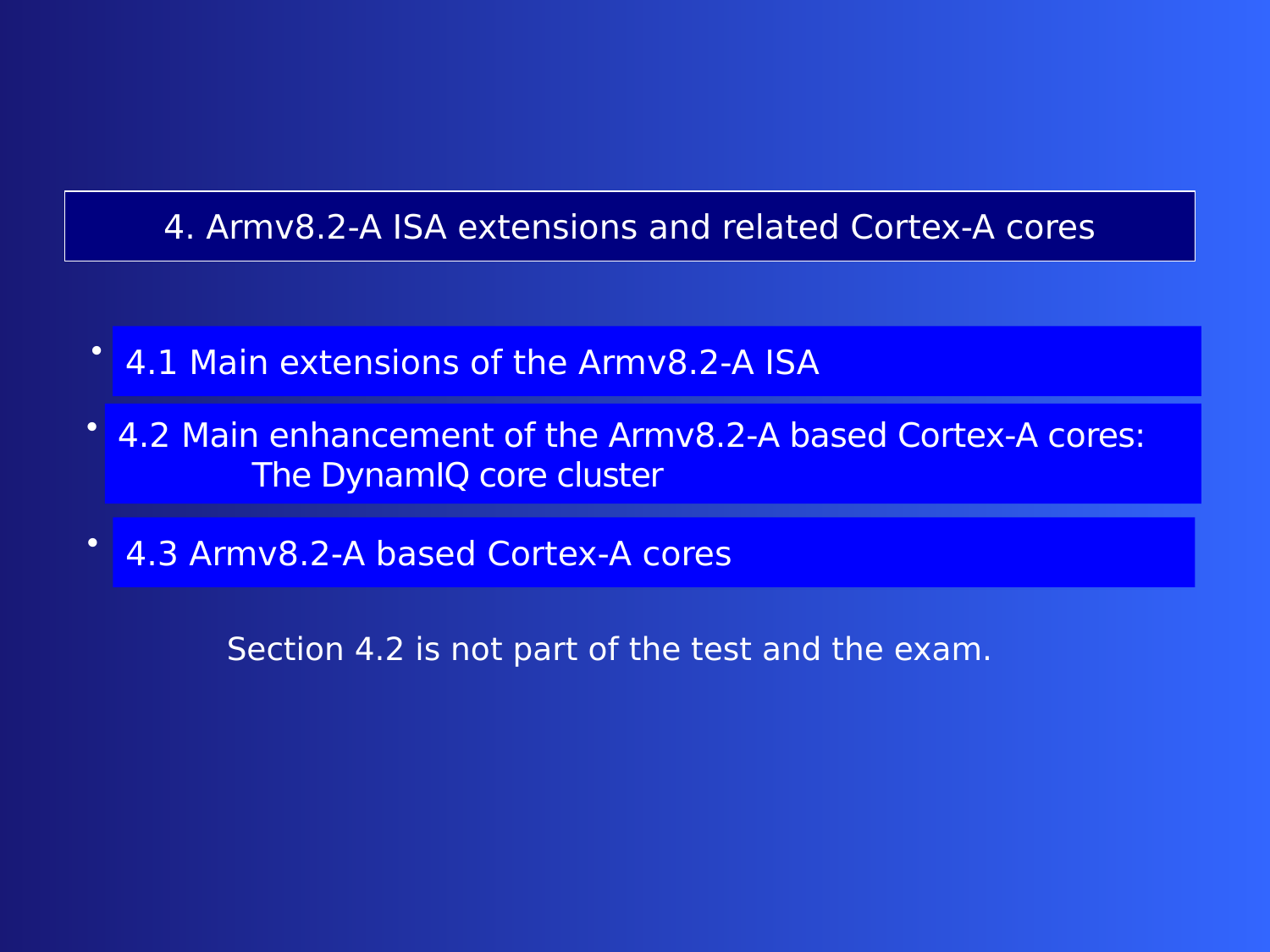

4. Armv8.2-A ISA extensions and related Cortex-A cores
4.1 Main extensions of the Armv8.2-A ISA

4.2 Main enhancement of the Armv8.2-A based Cortex-A cores:
              The DynamIQ core cluster

4.3 Armv8.2-A based Cortex-A cores

Section 4.2 is not part of the test and the exam.